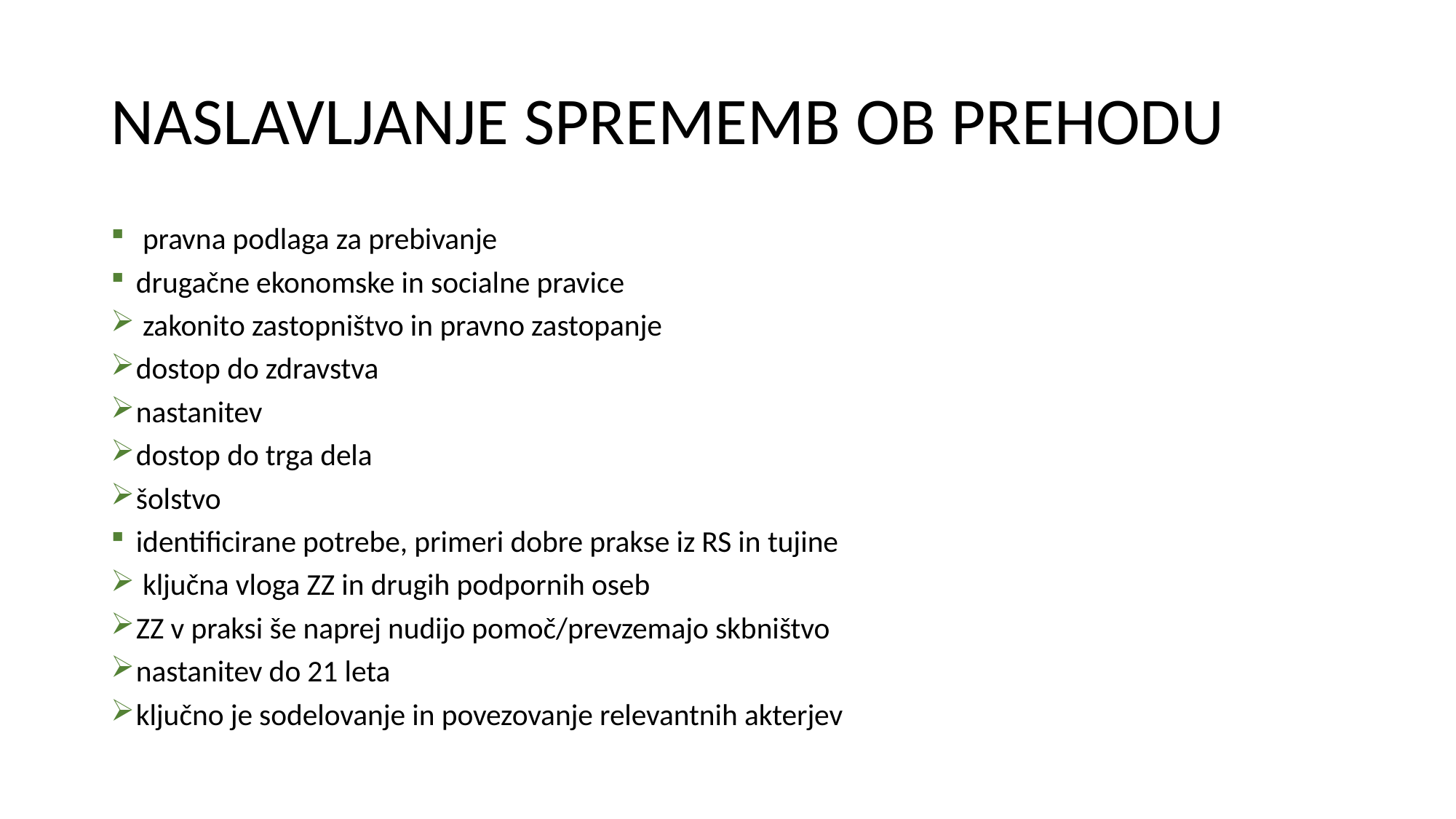

# NASLAVLJANJE SPREMEMB OB PREHODU
 pravna podlaga za prebivanje
drugačne ekonomske in socialne pravice
 zakonito zastopništvo in pravno zastopanje
dostop do zdravstva
nastanitev
dostop do trga dela
šolstvo
identificirane potrebe, primeri dobre prakse iz RS in tujine
 ključna vloga ZZ in drugih podpornih oseb
ZZ v praksi še naprej nudijo pomoč/prevzemajo skbništvo
nastanitev do 21 leta
ključno je sodelovanje in povezovanje relevantnih akterjev